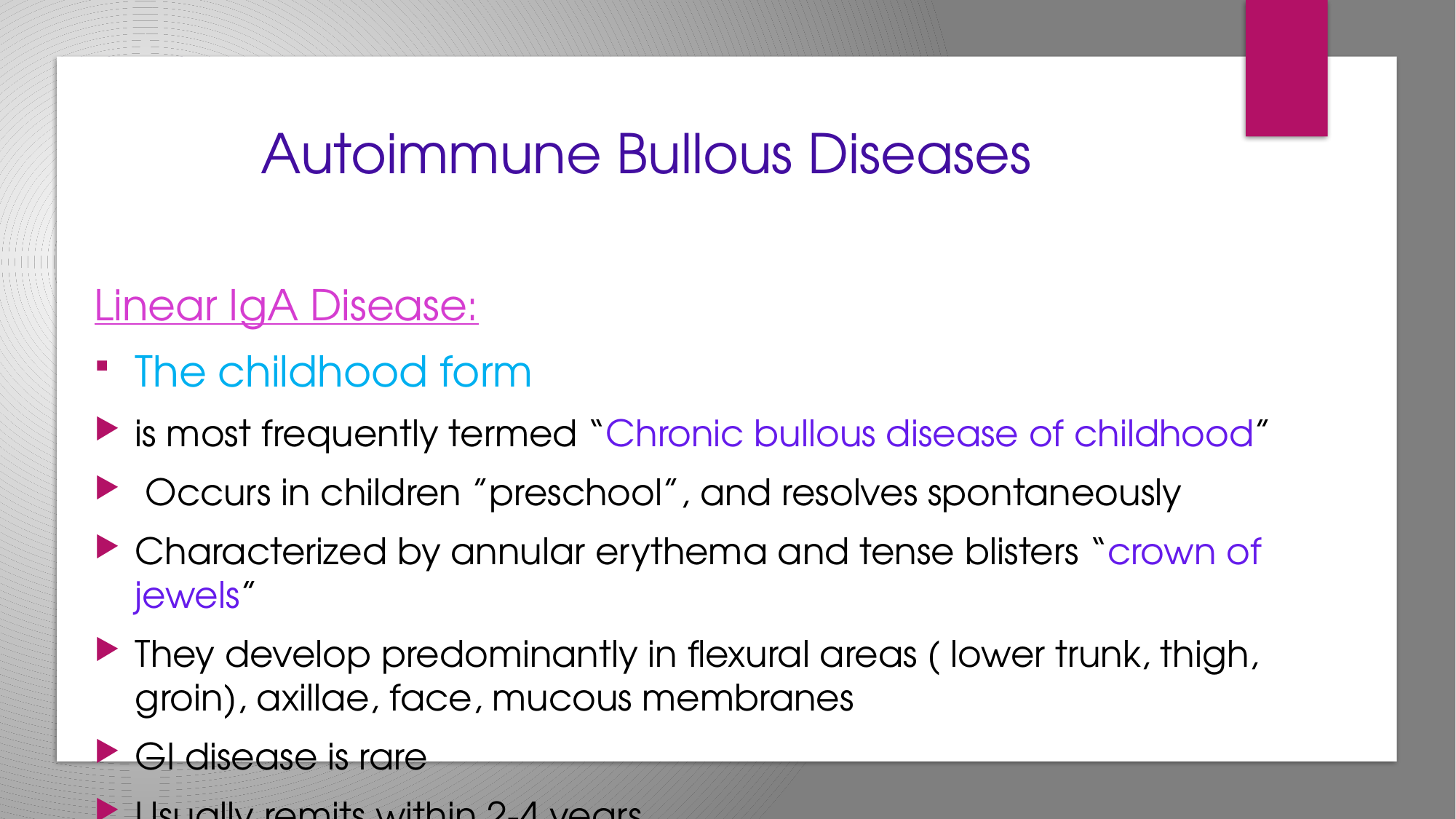

# Autoimmune Bullous Diseases
Linear IgA Disease:
The childhood form
is most frequently termed “Chronic bullous disease of childhood”
 Occurs in children ”preschool”, and resolves spontaneously
Characterized by annular erythema and tense blisters “crown of jewels”
They develop predominantly in flexural areas ( lower trunk, thigh, groin), axillae, face, mucous membranes
GI disease is rare
Usually remits within 2-4 years